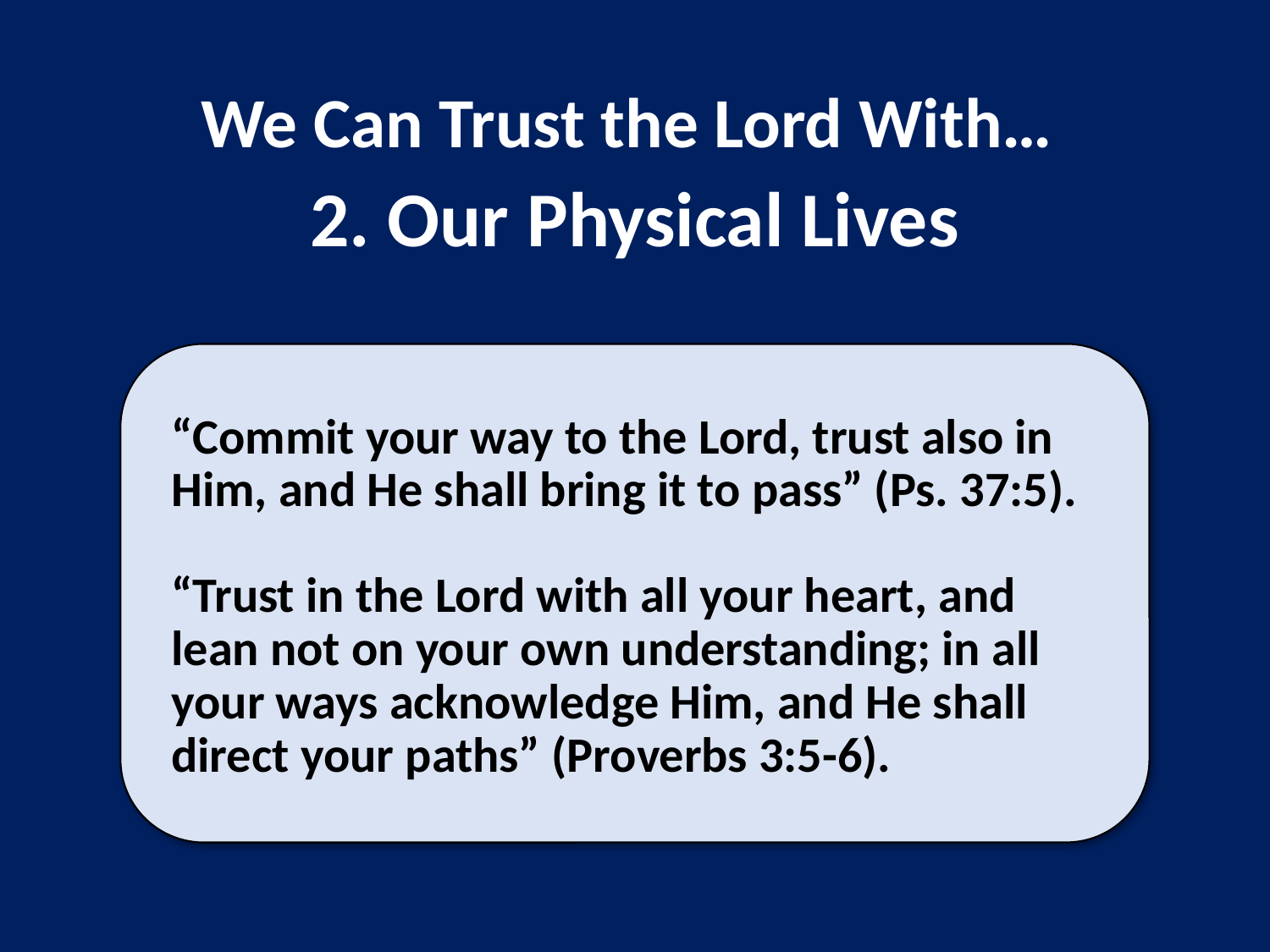

# We Can Trust the Lord With… 2. Our Physical Lives

“Commit your way to the Lord, trust also in Him, and He shall bring it to pass” (Ps. 37:5).

“Trust in the Lord with all your heart, and lean not on your own understanding; in all your ways acknowledge Him, and He shall direct your paths” (Proverbs 3:5-6).